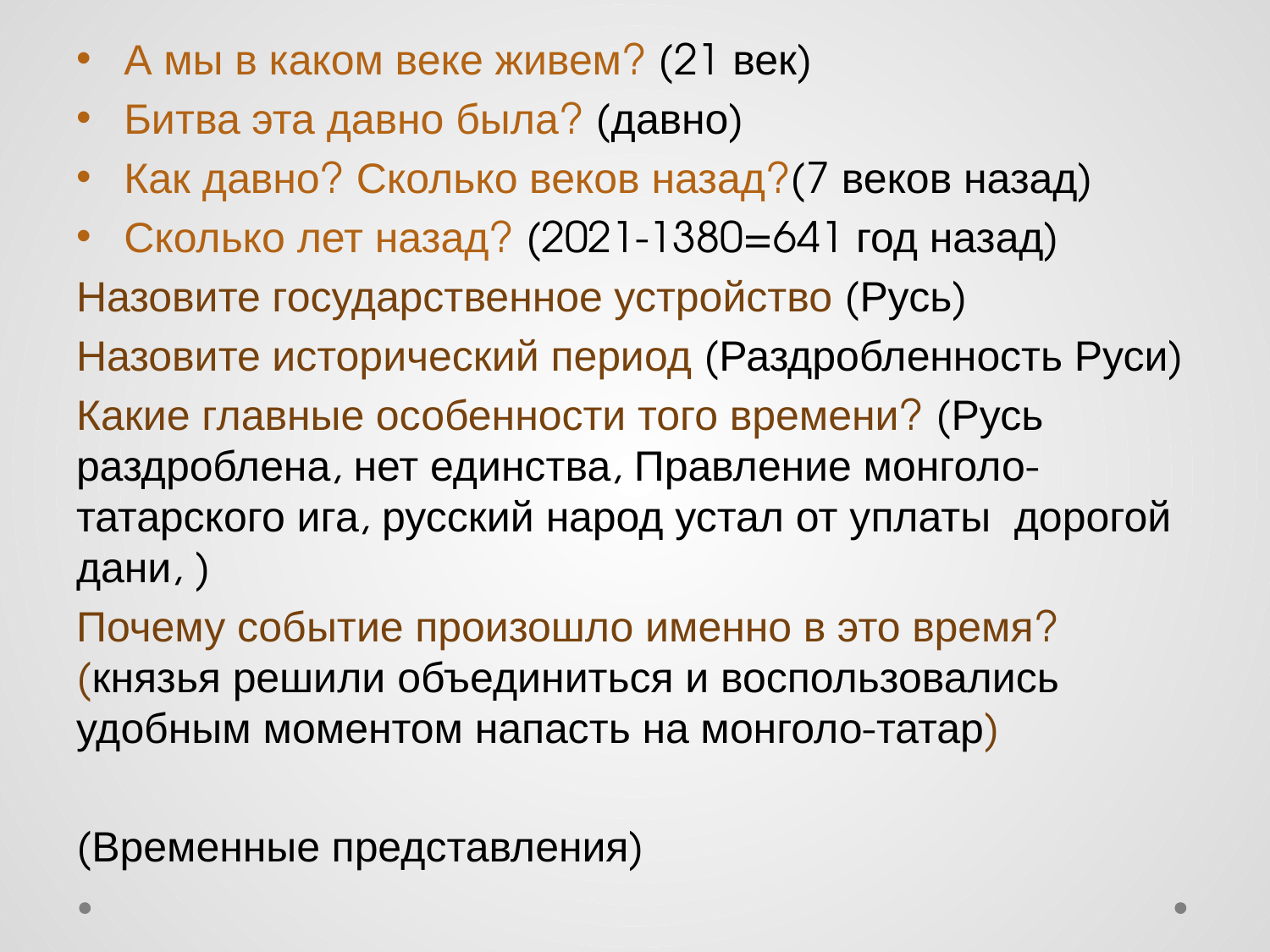

А мы в каком веке живем? (21 век)
Битва эта давно была? (давно)
Как давно? Сколько веков назад?(7 веков назад)
Сколько лет назад? (2021-1380=641 год назад)
Назовите государственное устройство (Русь)
Назовите исторический период (Раздробленность Руси)
Какие главные особенности того времени? (Русь раздроблена, нет единства, Правление монголо-татарского ига, русский народ устал от уплаты  дорогой дани, )
Почему событие произошло именно в это время? (князья решили объединиться и воспользовались удобным моментом напасть на монголо-татар)

(Временные представления)